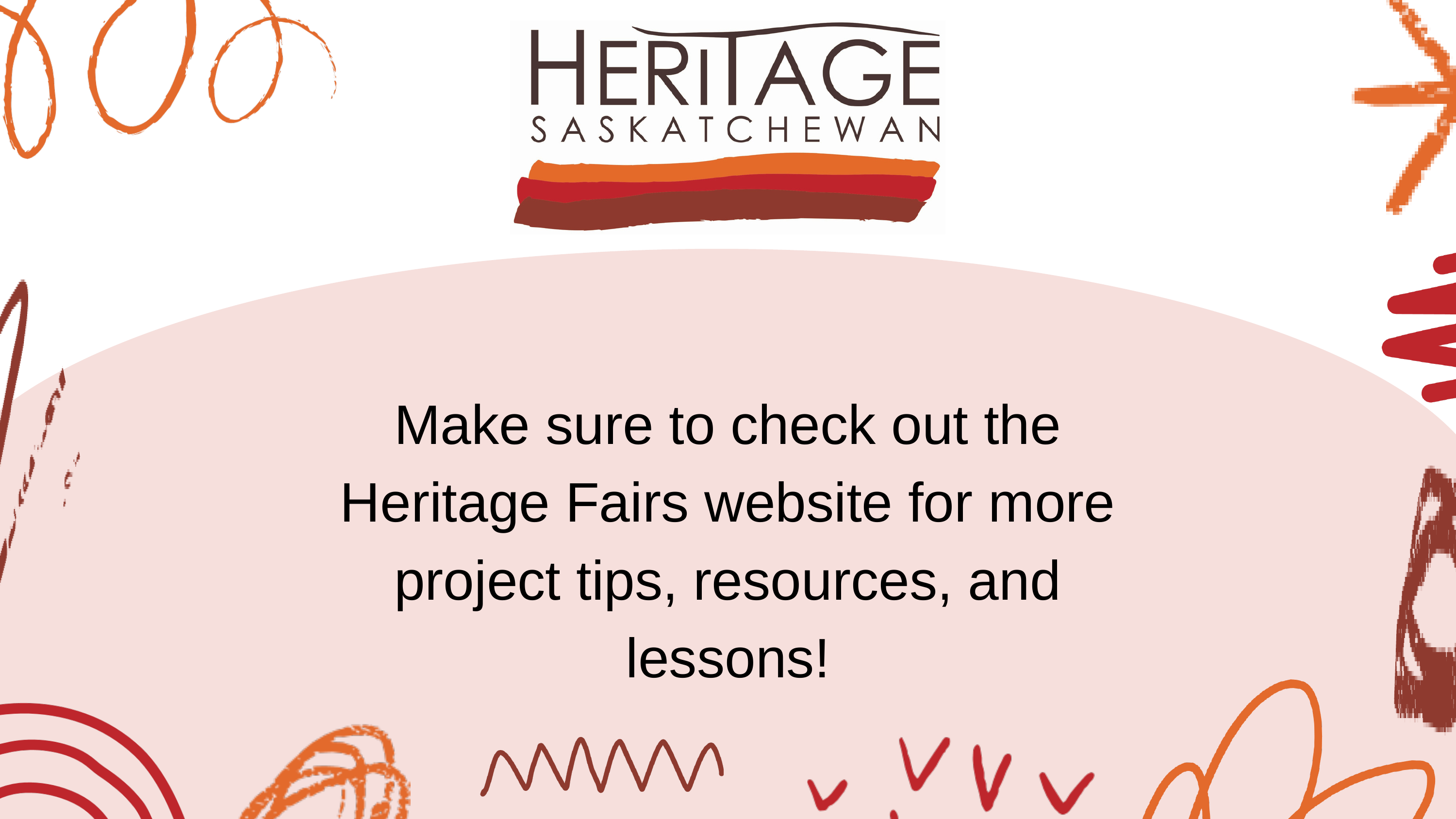

Make sure to check out the Heritage Fairs website for more project tips, resources, and lessons!